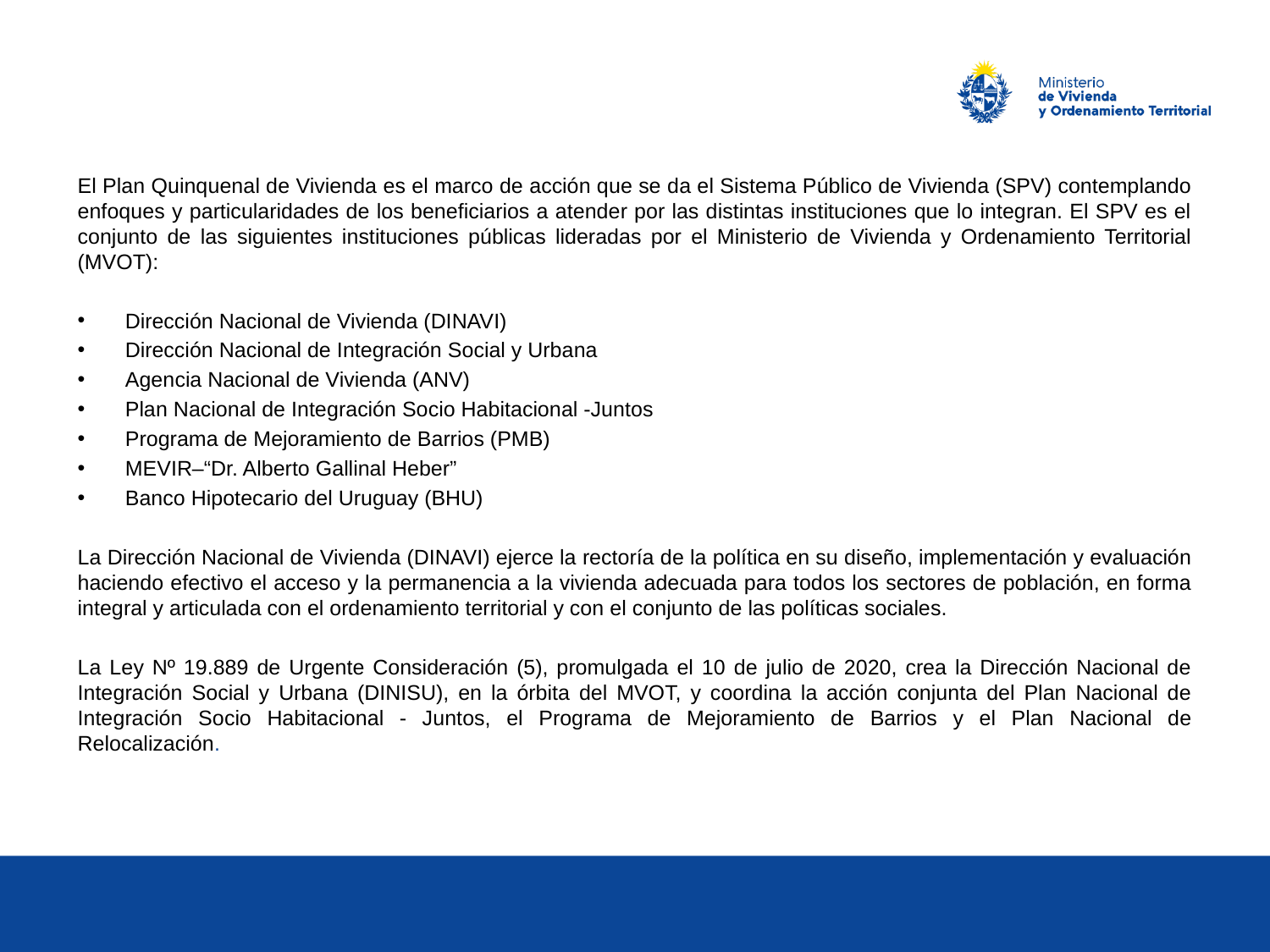

El Plan Quinquenal de Vivienda es el marco de acción que se da el Sistema Público de Vivienda (SPV) contemplando enfoques y particularidades de los beneficiarios a atender por las distintas instituciones que lo integran. El SPV es el conjunto de las siguientes instituciones públicas lideradas por el Ministerio de Vivienda y Ordenamiento Territorial (MVOT):

Dirección Nacional de Vivienda (DINAVI)
Dirección Nacional de Integración Social y Urbana
Agencia Nacional de Vivienda (ANV)
Plan Nacional de Integración Socio Habitacional -Juntos
Programa de Mejoramiento de Barrios (PMB)
MEVIR–“Dr. Alberto Gallinal Heber”
Banco Hipotecario del Uruguay (BHU)

La Dirección Nacional de Vivienda (DINAVI) ejerce la rectoría de la política en su diseño, implementación y evaluación haciendo efectivo el acceso y la permanencia a la vivienda adecuada para todos los sectores de población, en forma integral y articulada con el ordenamiento territorial y con el conjunto de las políticas sociales.

La Ley Nº 19.889 de Urgente Consideración (5), promulgada el 10 de julio de 2020, crea la Dirección Nacional de Integración Social y Urbana (DINISU), en la órbita del MVOT, y coordina la acción conjunta del Plan Nacional de Integración Socio Habitacional - Juntos, el Programa de Mejoramiento de Barrios y el Plan Nacional de Relocalización.